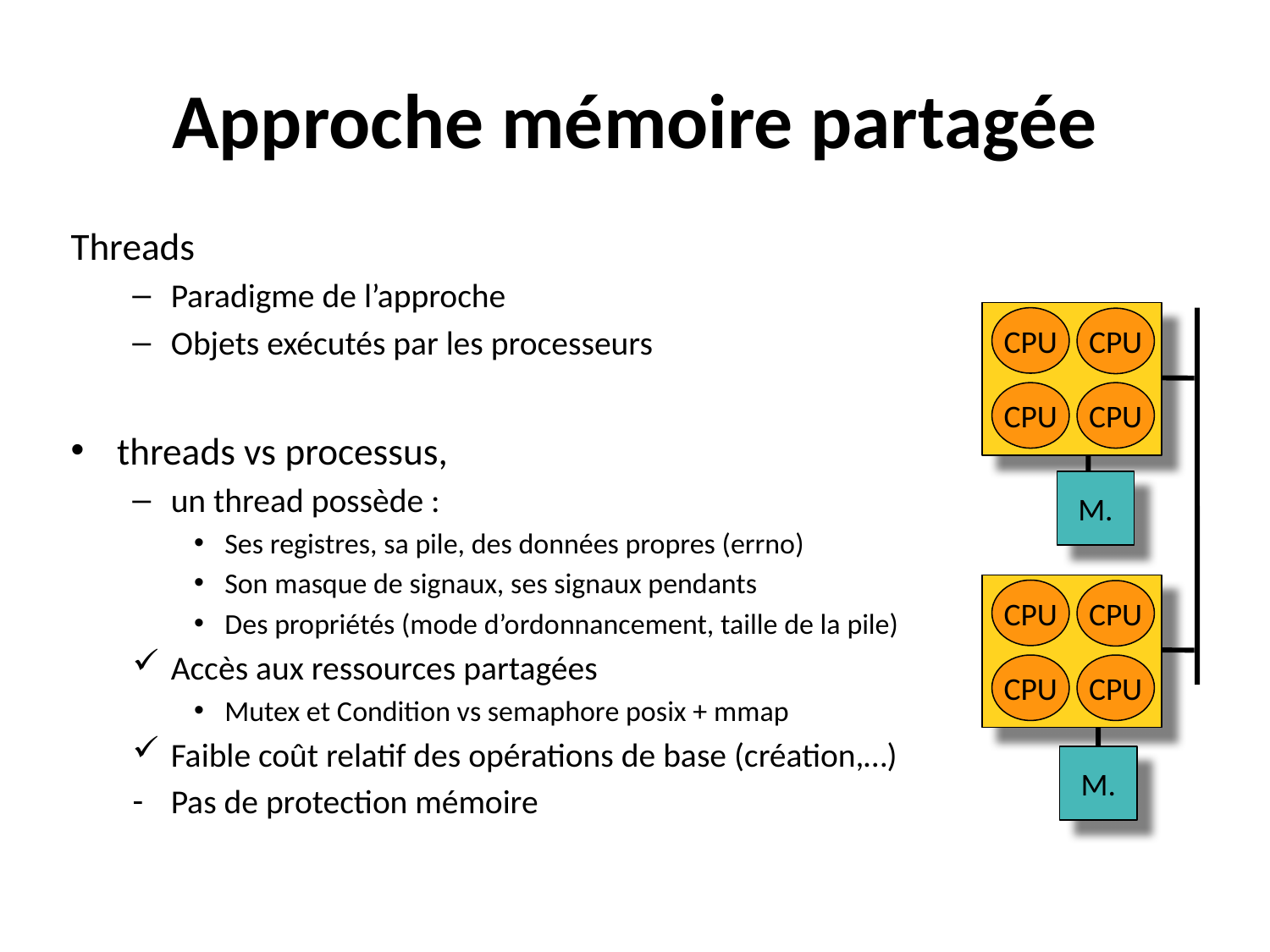

# Approche mémoire partagée
Threads
Paradigme de l’approche
Objets exécutés par les processeurs

threads vs processus,
un thread possède :
Ses registres, sa pile, des données propres (errno)
Son masque de signaux, ses signaux pendants
Des propriétés (mode d’ordonnancement, taille de la pile)
Accès aux ressources partagées
Mutex et Condition vs semaphore posix + mmap
Faible coût relatif des opérations de base (création,…)
Pas de protection mémoire

CPU

CPU

CPU
CPU

M.

CPU
CPU

CPU
CPU

M.